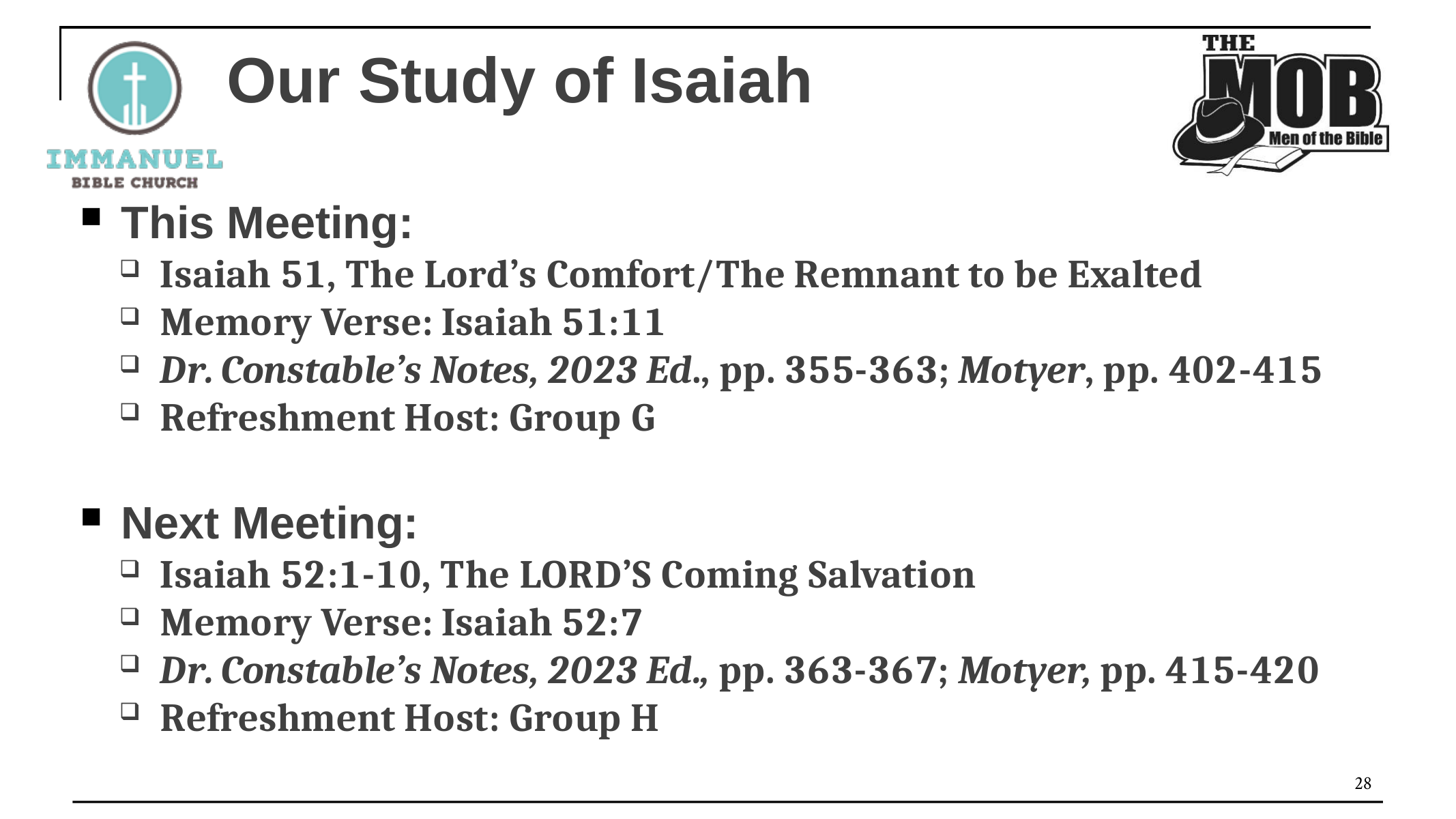

# Our Study of Isaiah
This Meeting:
Isaiah 51, The Lord’s Comfort/The Remnant to be Exalted
Memory Verse: Isaiah 51:11
Dr. Constable’s Notes, 2023 Ed., pp. 355-363; Motyer, pp. 402-415
Refreshment Host: Group G

Next Meeting:
Isaiah 52:1-10, The Lord’s Coming Salvation
Memory Verse: Isaiah 52:7
Dr. Constable’s Notes, 2023 Ed., pp. 363-367; Motyer, pp. 415-420
Refreshment Host: Group H

28